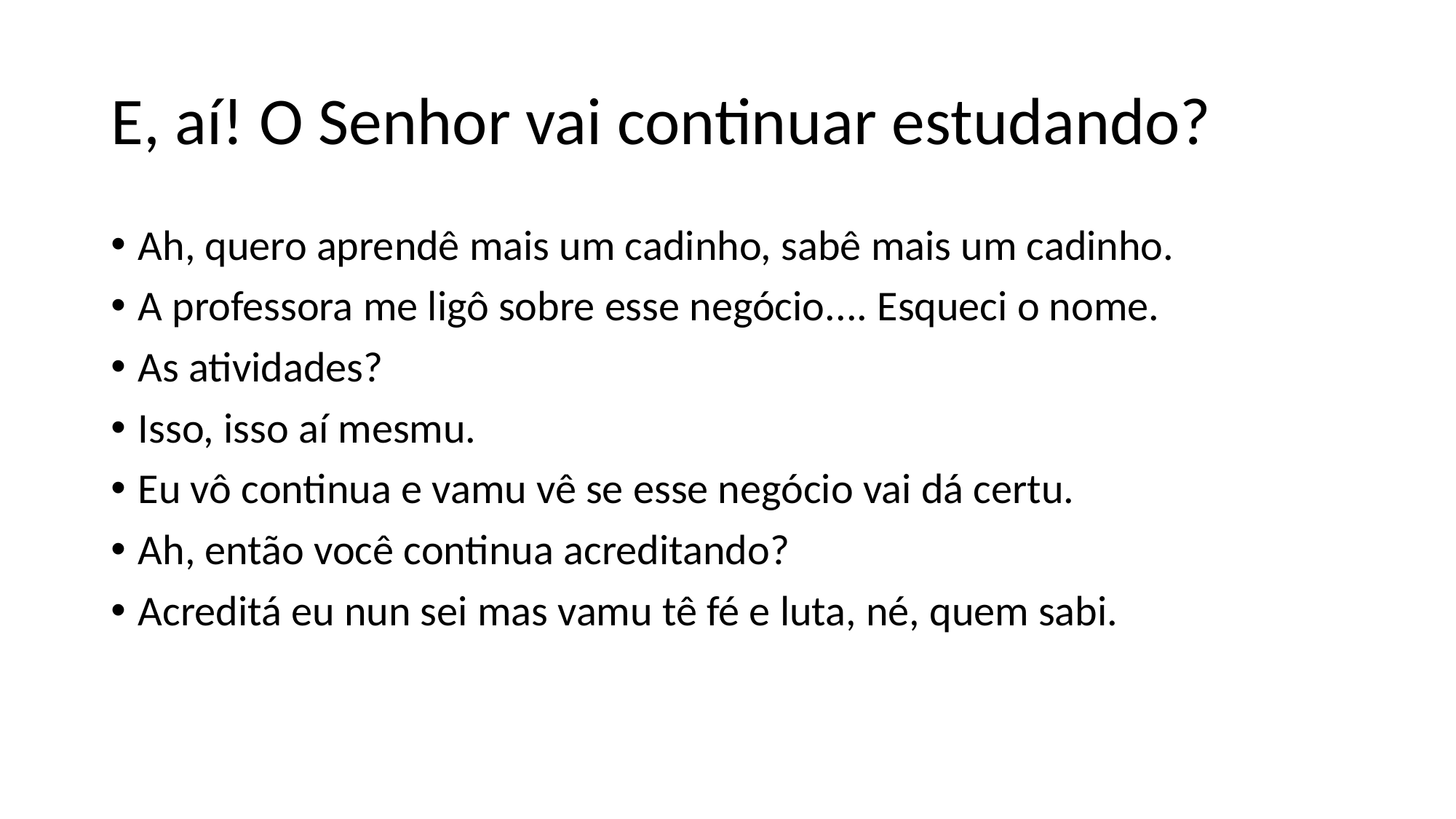

# E, aí! O Senhor vai continuar estudando?
Ah, quero aprendê mais um cadinho, sabê mais um cadinho.
A professora me ligô sobre esse negócio.... Esqueci o nome.
As atividades?
Isso, isso aí mesmu.
Eu vô continua e vamu vê se esse negócio vai dá certu.
Ah, então você continua acreditando?
Acreditá eu nun sei mas vamu tê fé e luta, né, quem sabi.